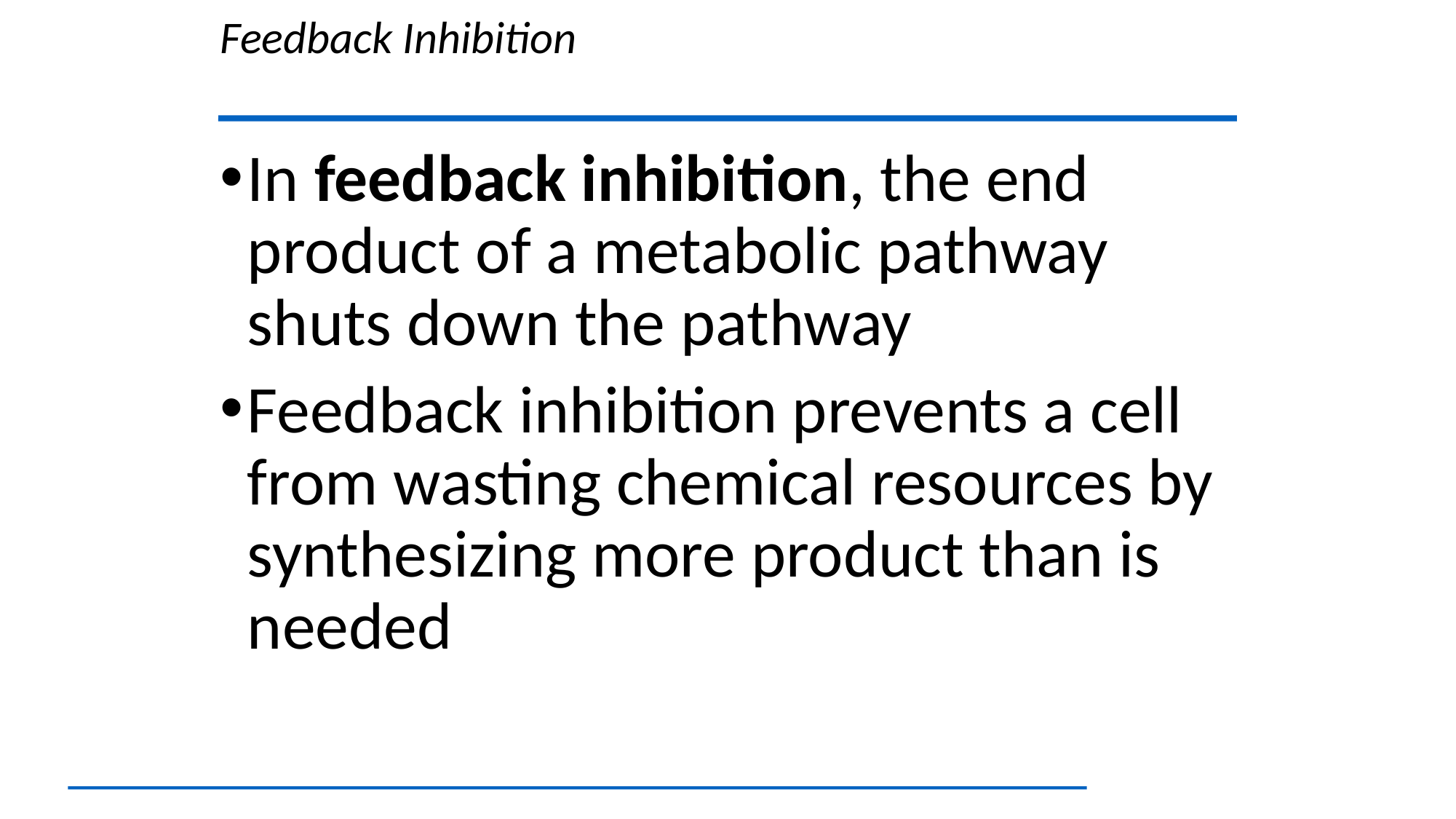

# Feedback Inhibition

In feedback inhibition, the end product of a metabolic pathway shuts down the pathway
Feedback inhibition prevents a cell from wasting chemical resources by synthesizing more product than is needed